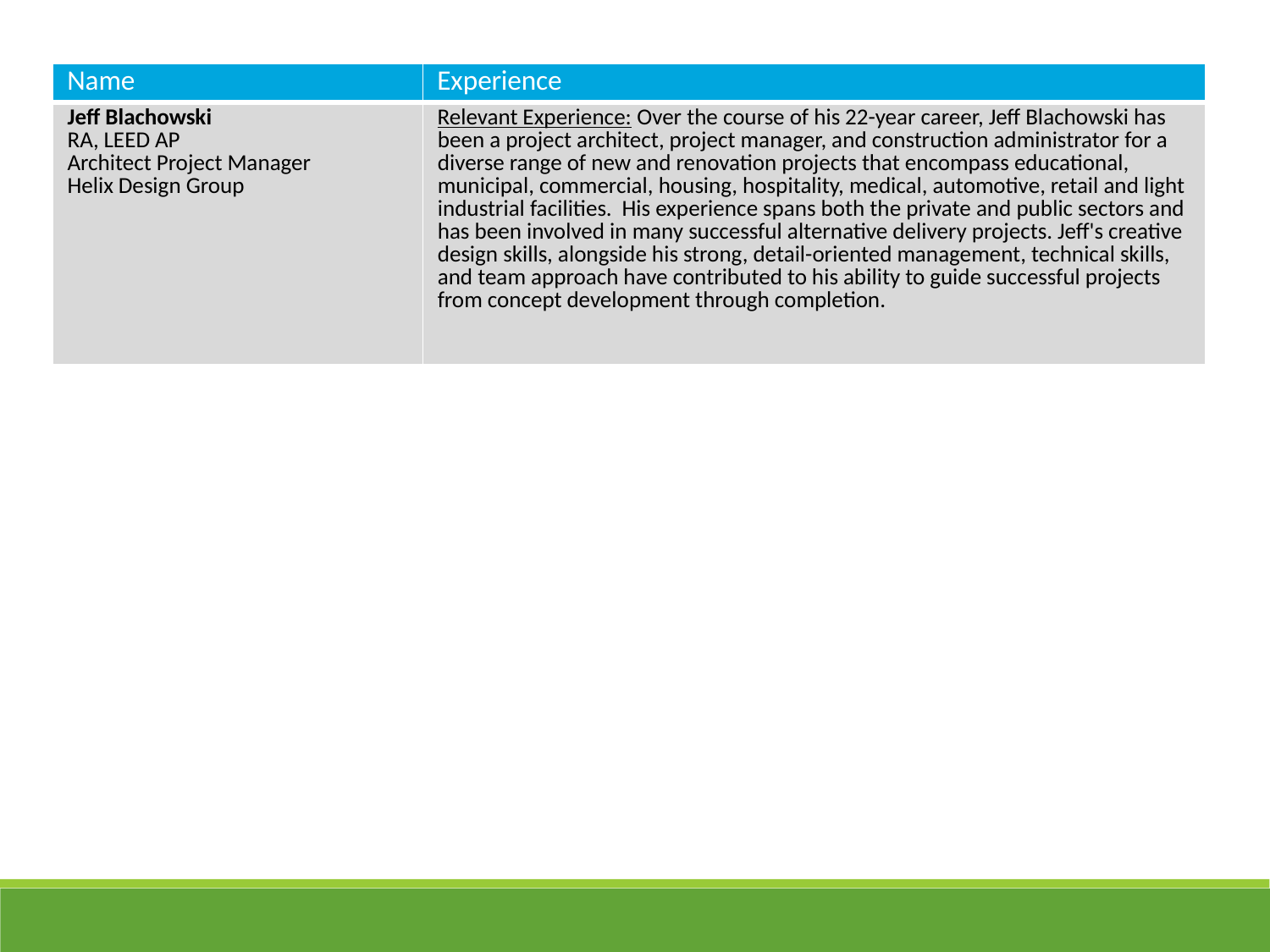

| Name | Experience |
| --- | --- |
| Jeff Blachowski RA, LEED AP Architect Project Manager Helix Design Group | Relevant Experience: Over the course of his 22-year career, Jeff Blachowski has been a project architect, project manager, and construction administrator for a diverse range of new and renovation projects that encompass educational, municipal, commercial, housing, hospitality, medical, automotive, retail and light industrial facilities. His experience spans both the private and public sectors and has been involved in many successful alternative delivery projects. Jeff's creative design skills, alongside his strong, detail-oriented management, technical skills, and team approach have contributed to his ability to guide successful projects from concept development through completion. |